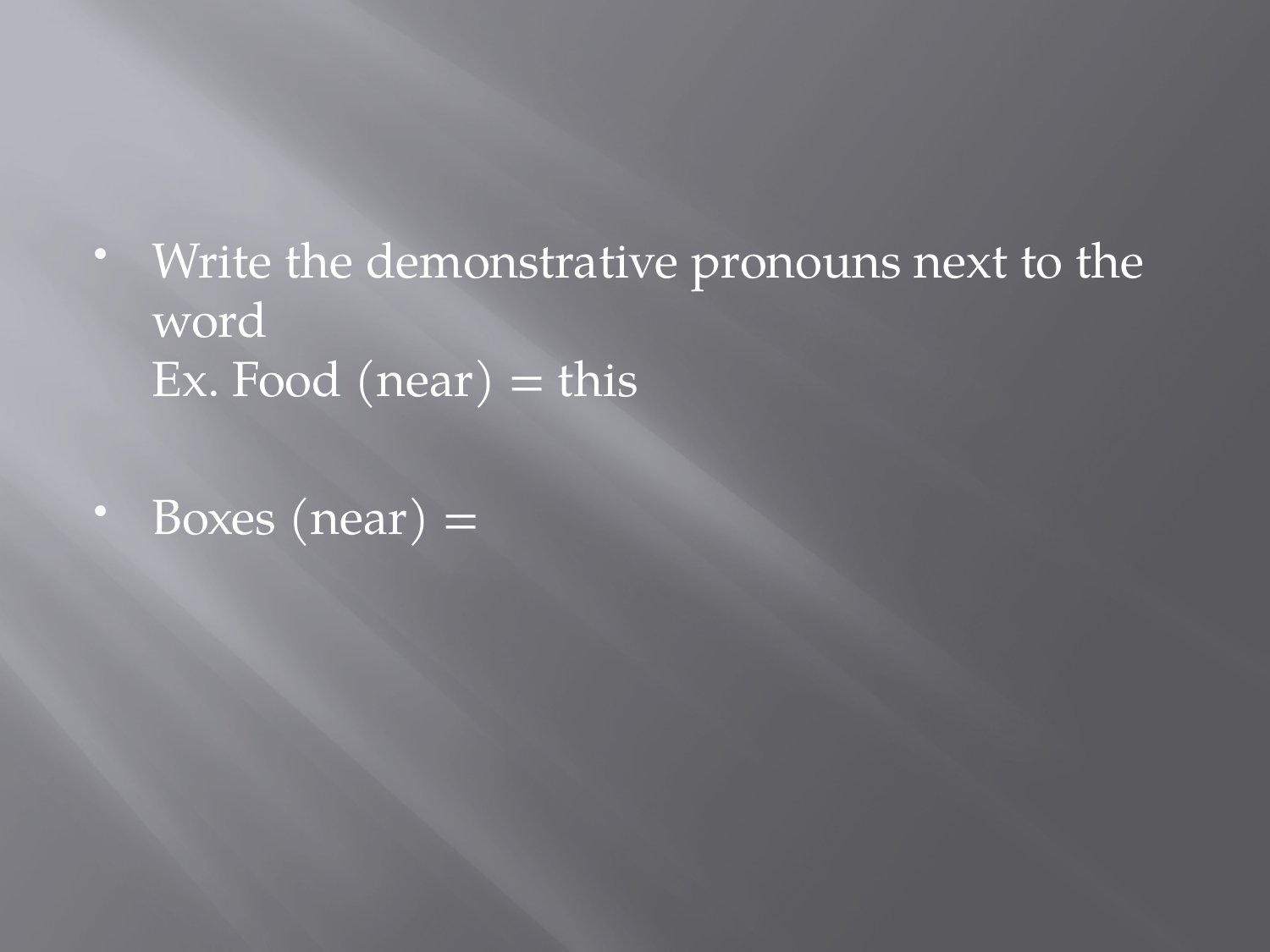

#
Write the demonstrative pronouns next to the word
Ex. Food (near) = this

Boxes (near) =